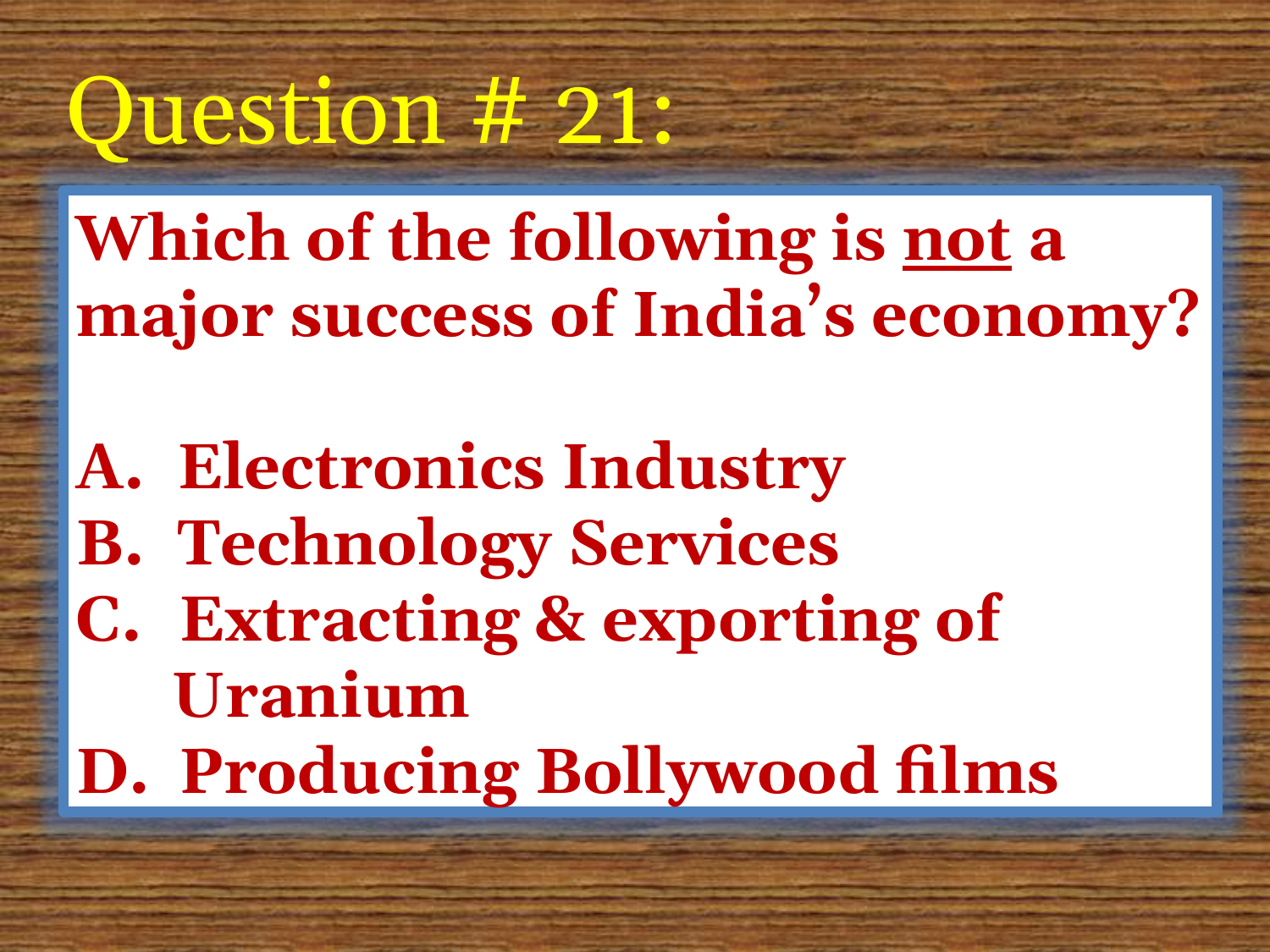

Question # 21:
Which of the following is not a major success of India’s economy?

A.  Electronics Industry
B.  Technology Services
Extracting & exporting of
      Uranium
Producing Bollywood films